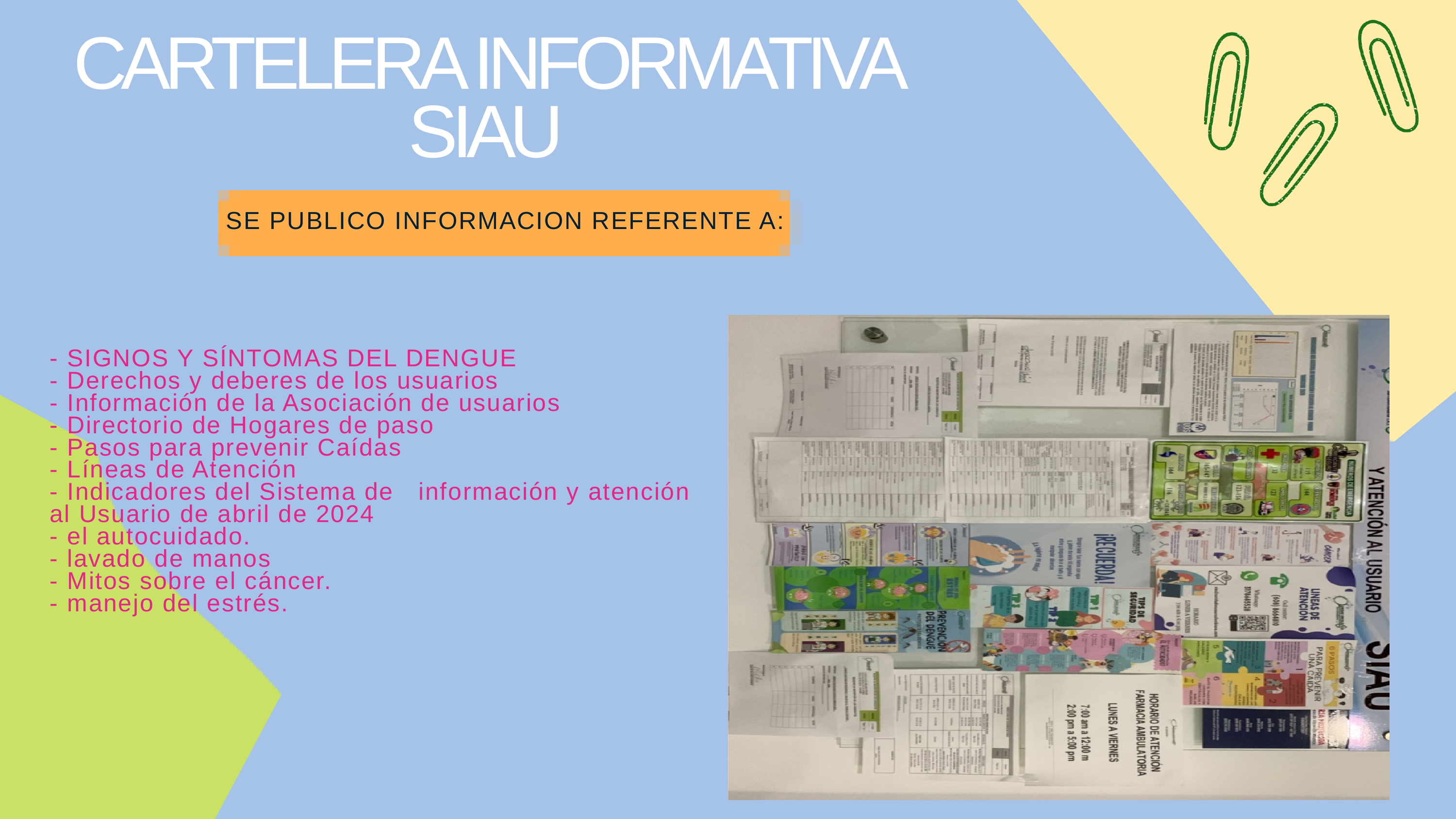

CARTELERA INFORMATIVA SIAU

SE PUBLICO INFORMACION REFERENTE A:

- SIGNOS Y SÍNTOMAS DEL DENGUE
- Derechos y deberes de los usuarios
- Información de la Asociación de usuarios
- Directorio de Hogares de paso
- Pasos para prevenir Caídas
- Líneas de Atención
- Indicadores del Sistema de   información y atención al Usuario de abril de 2024
- el autocuidado.
- lavado de manos
- Mitos sobre el cáncer.
- manejo del estrés.